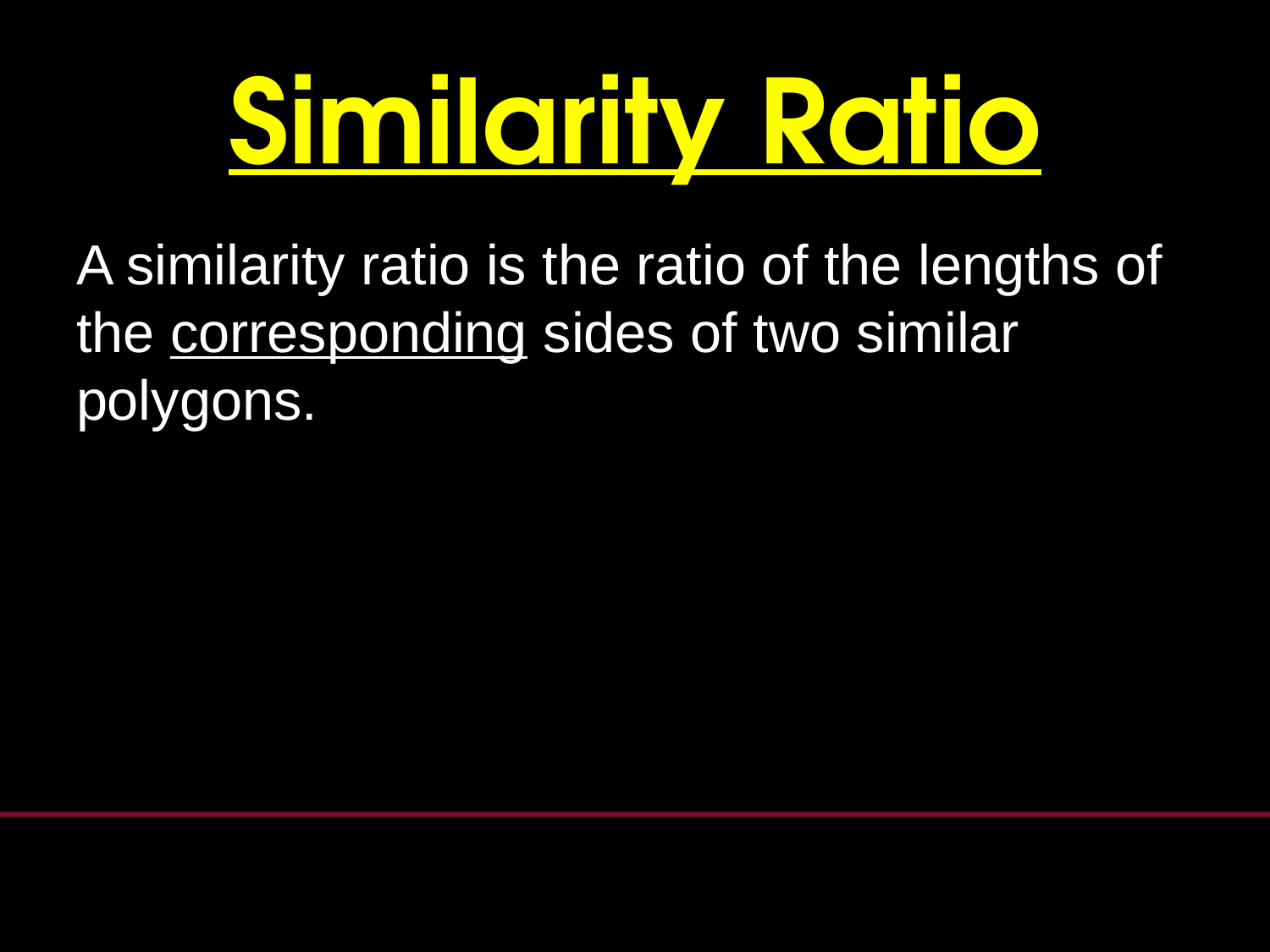

# Similarity Ratio
A similarity ratio is the ratio of the lengths of the corresponding sides of two similar polygons.